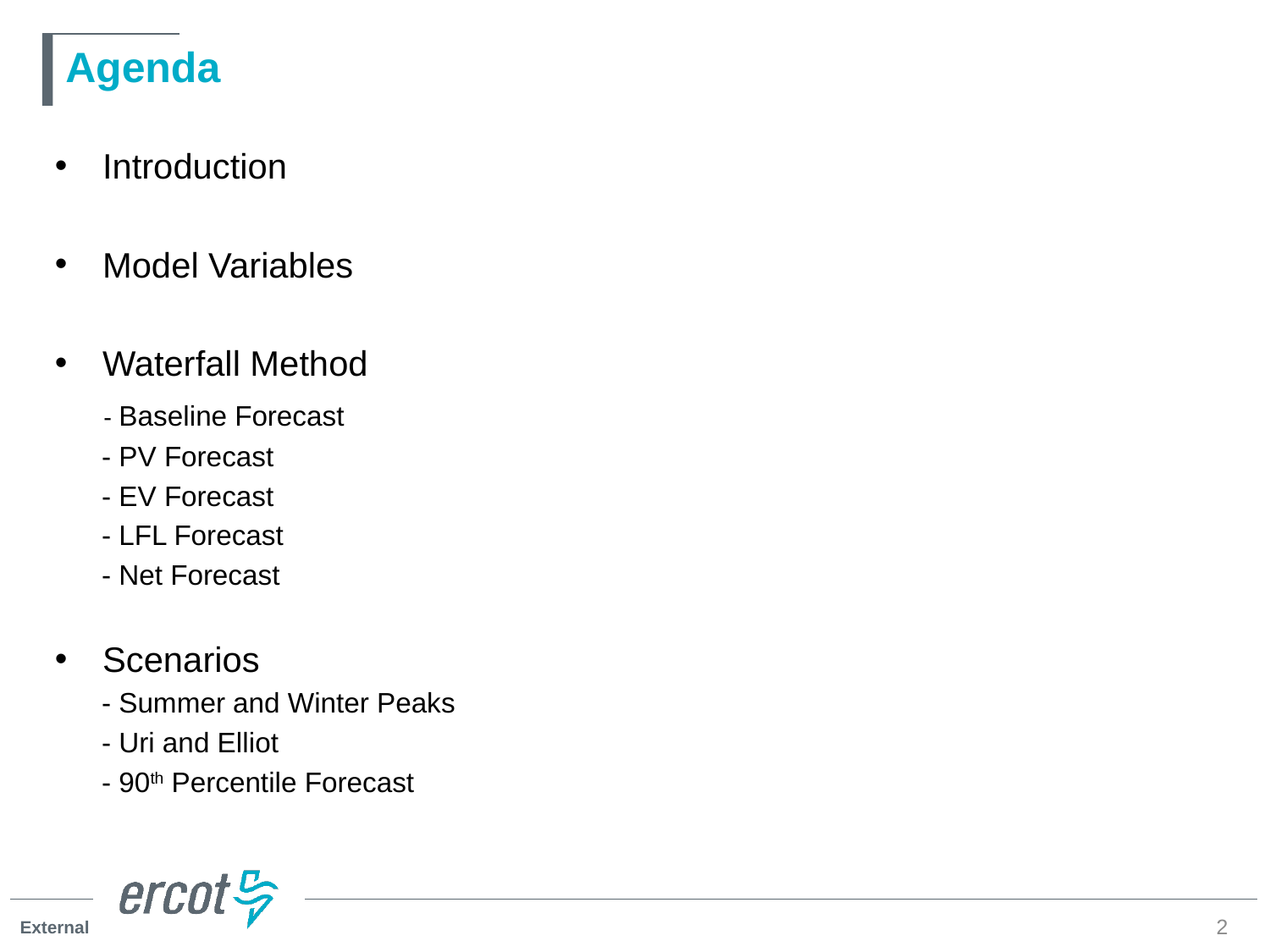

# Agenda
Introduction

Model Variables

Waterfall Method
     - Baseline Forecast
      - PV Forecast
      - EV Forecast
      - LFL Forecast
      - Net Forecast

Scenarios
      - Summer and Winter Peaks
      - Uri and Elliot
      - 90th Percentile Forecast

2